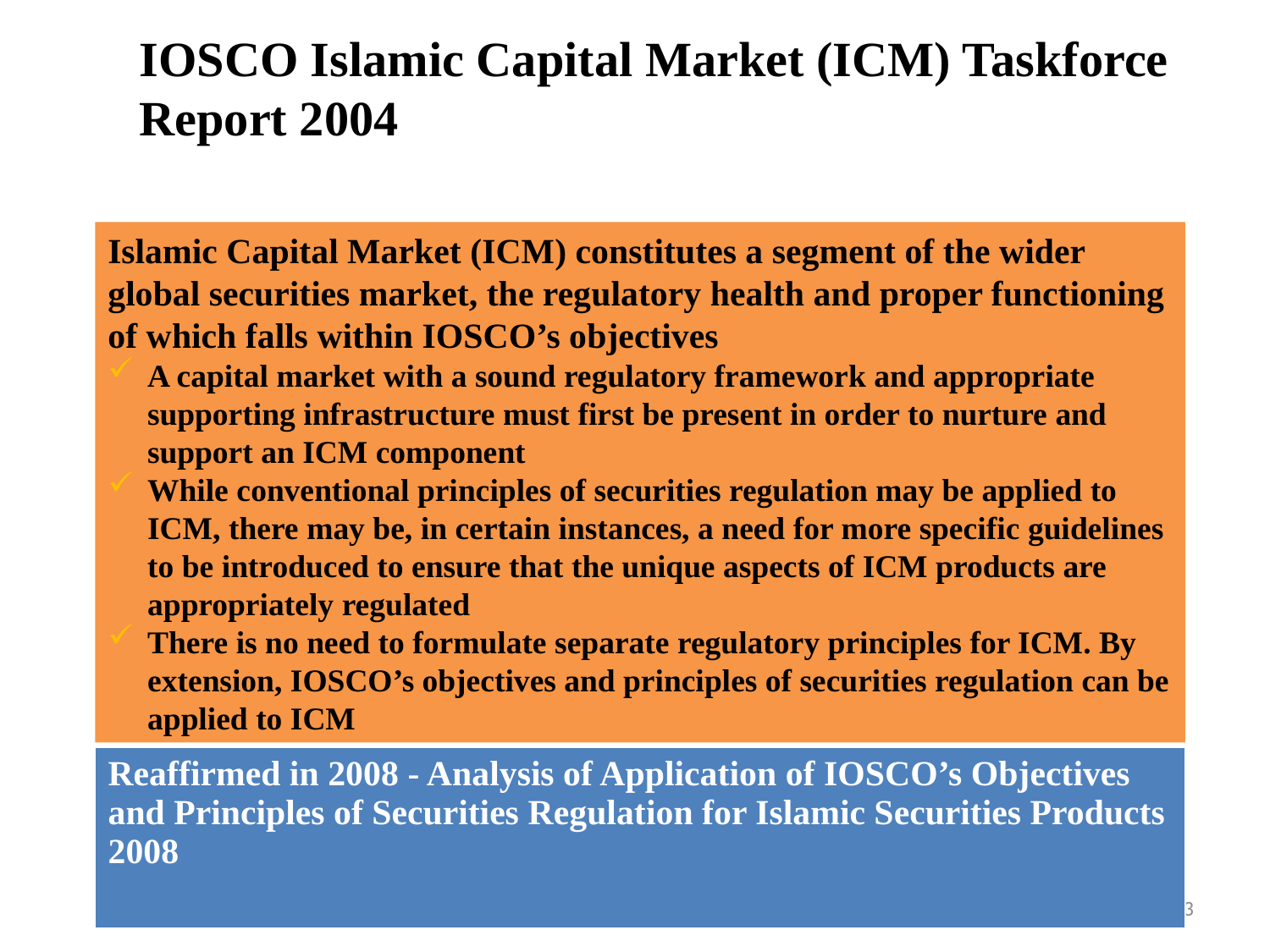

IOSCO Islamic Capital Market (ICM) Taskforce Report 2004
Islamic Capital Market (ICM) constitutes a segment of the wider global securities market, the regulatory health and proper functioning of which falls within IOSCO’s objectives
A capital market with a sound regulatory framework and appropriate supporting infrastructure must first be present in order to nurture and support an ICM component
While conventional principles of securities regulation may be applied to ICM, there may be, in certain instances, a need for more specific guidelines to be introduced to ensure that the unique aspects of ICM products are appropriately regulated
There is no need to formulate separate regulatory principles for ICM. By extension, IOSCO’s objectives and principles of securities regulation can be applied to ICM
| Reaffirmed in 2008 - Analysis of Application of IOSCO’s Objectives and Principles of Securities Regulation for Islamic Securities Products 2008 |
| --- |
3